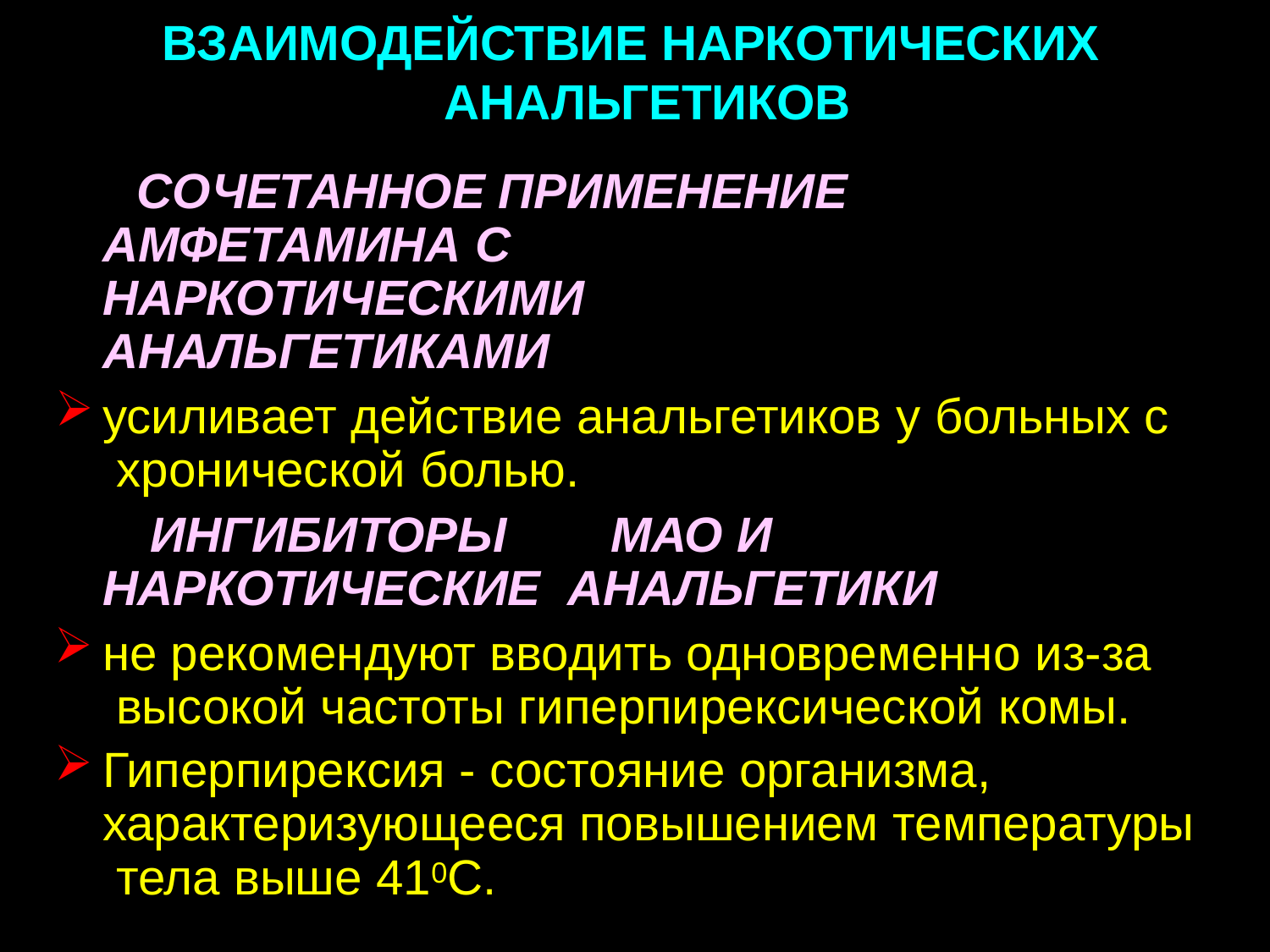

ВЗАИМОДЕЙСТВИЕ НАРКОТИЧЕСКИХ  АНАЛЬГЕТИКОВ
СОЧЕТАННОЕ ПРИМЕНЕНИЕ  АМФЕТАМИНА С	НАРКОТИЧЕСКИМИ  АНАЛЬГЕТИКАМИ
усиливает действие анальгетиков у больных с  хронической болью.
ИНГИБИТОРЫ	МАО И НАРКОТИЧЕСКИЕ  АНАЛЬГЕТИКИ
не рекомендуют вводить одновременно из-за  высокой частоты гиперпирексической комы.
Гиперпирексия - состояние организма,  характеризующееся повышением температуры  тела выше 410С.